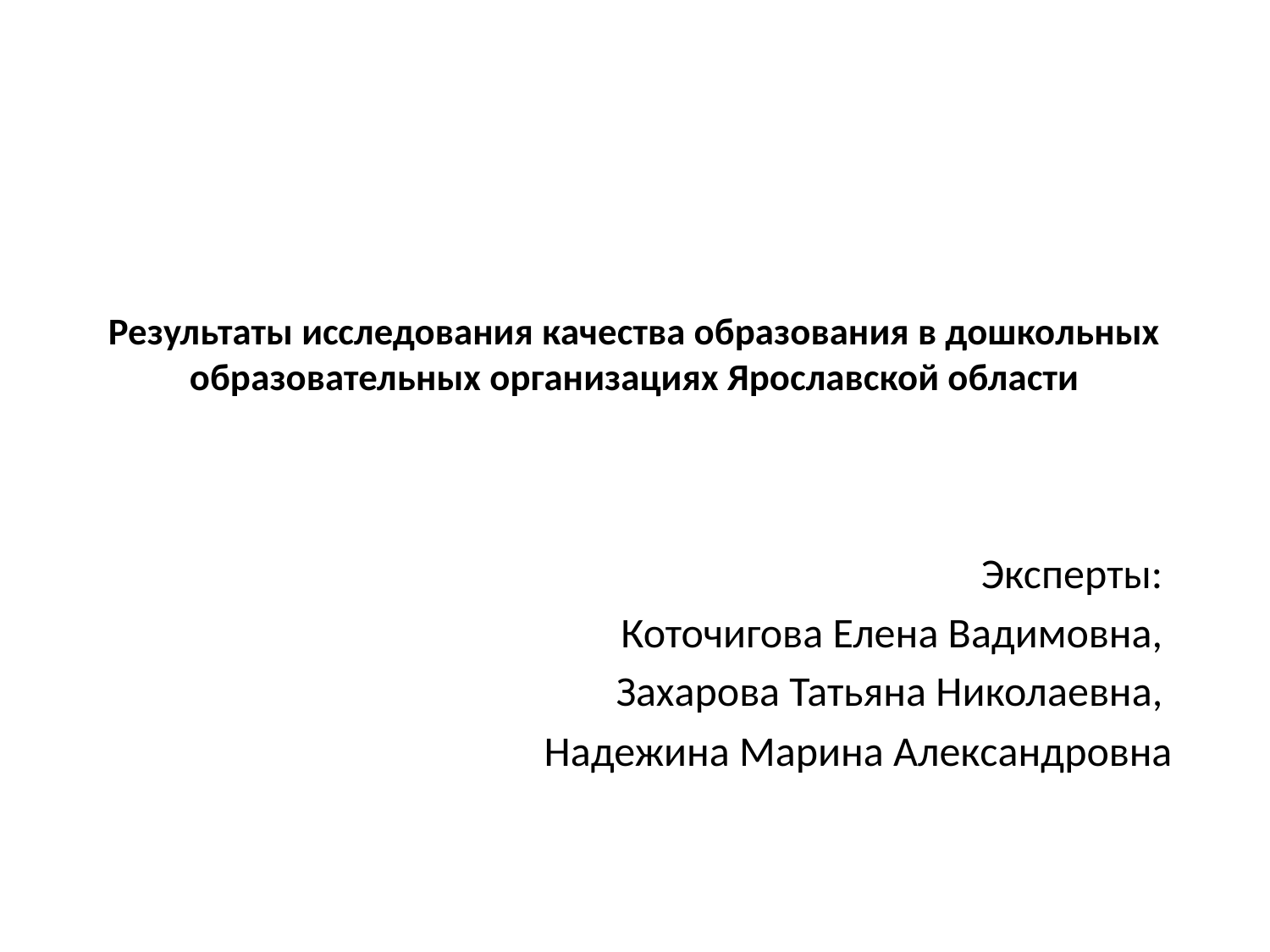

# Результаты исследования качества образования в дошкольных образовательных организациях Ярославской области
Эксперты:
Коточигова Елена Вадимовна,
Захарова Татьяна Николаевна,
Надежина Марина Александровна